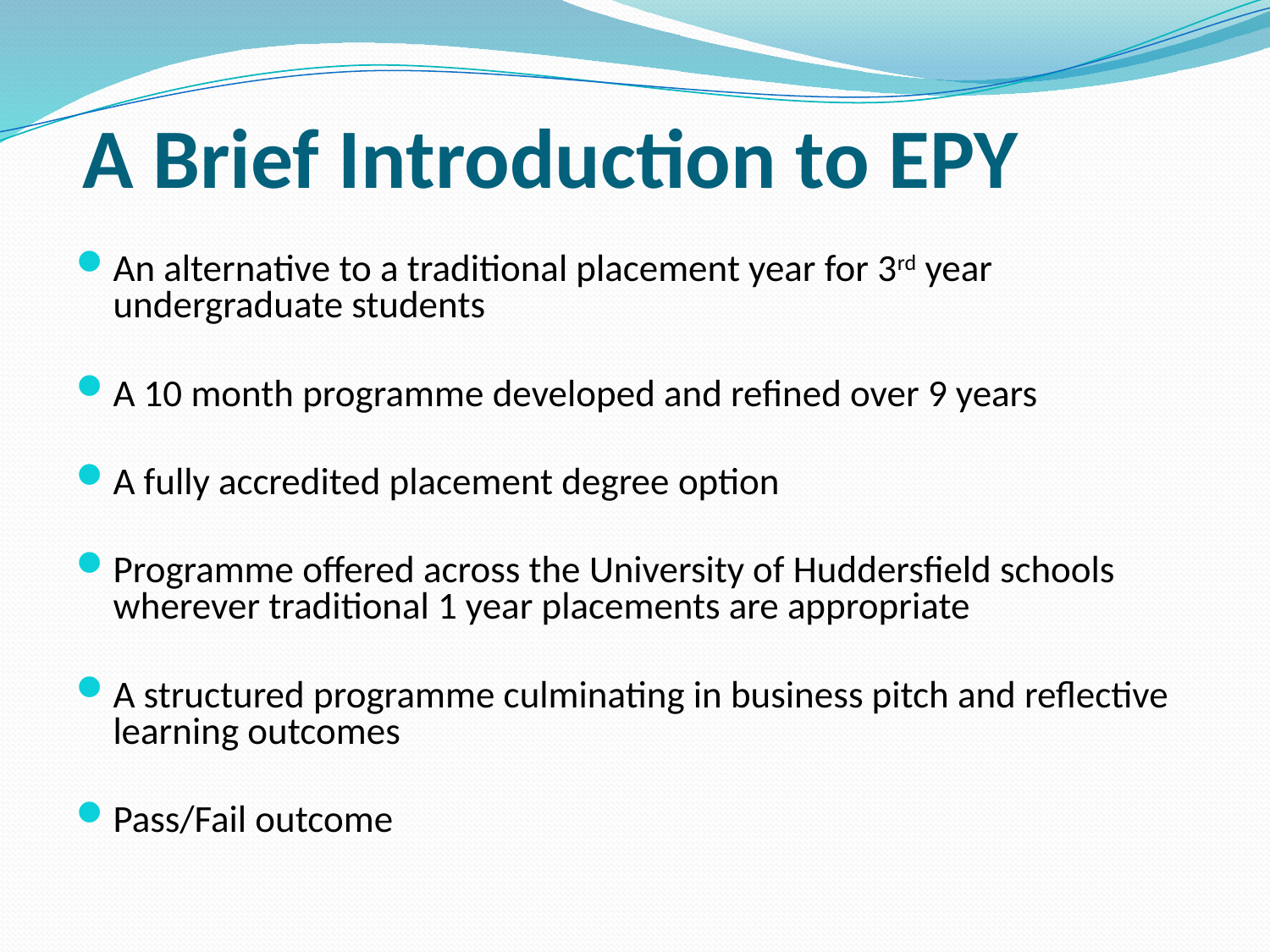

# A Brief Introduction to EPY
An alternative to a traditional placement year for 3rd year undergraduate students

A 10 month programme developed and refined over 9 years

A fully accredited placement degree option

Programme offered across the University of Huddersfield schools wherever traditional 1 year placements are appropriate

A structured programme culminating in business pitch and reflective learning outcomes

Pass/Fail outcome